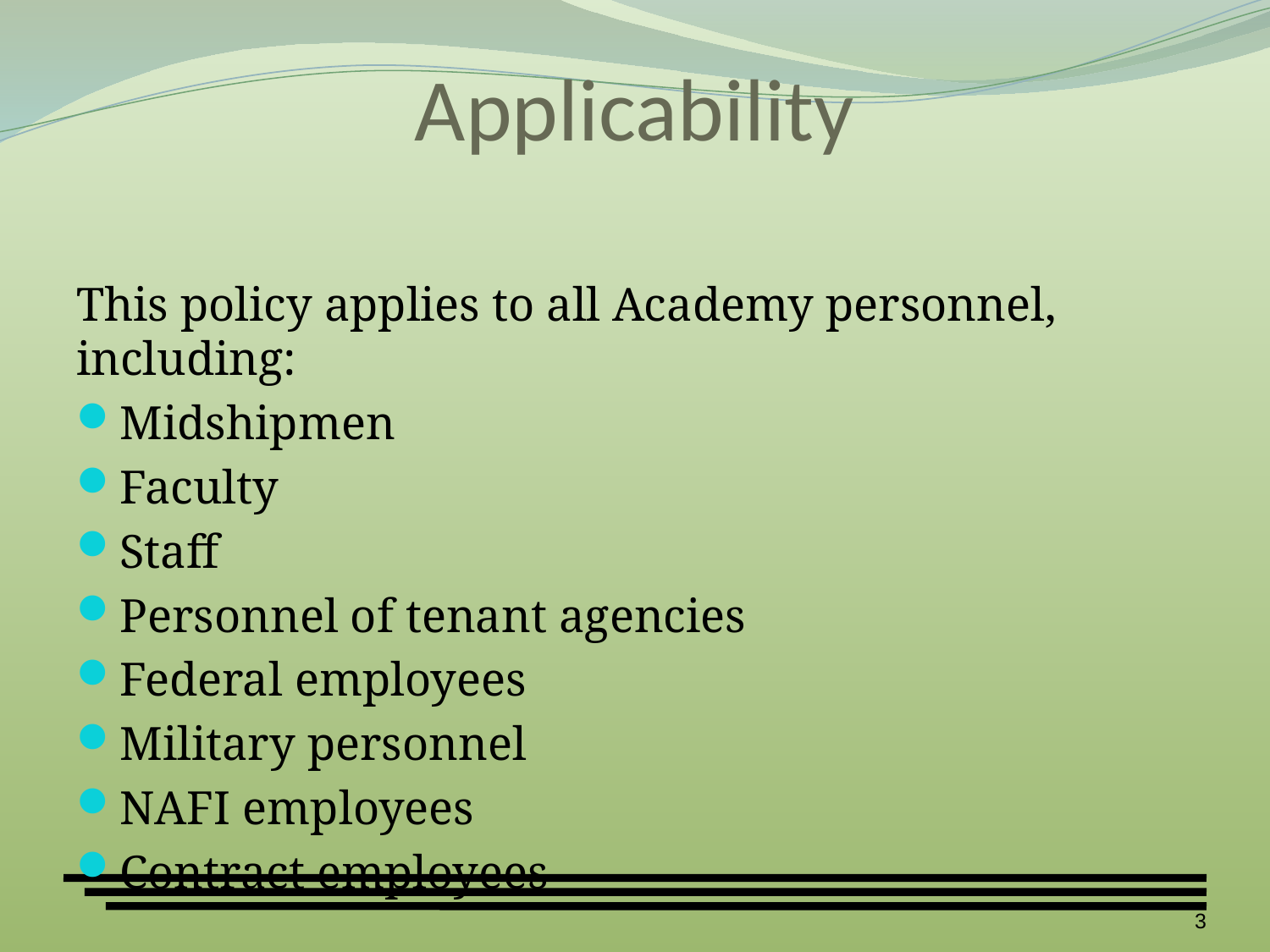

# Applicability
This policy applies to all Academy personnel, including:
Midshipmen
Faculty
Staff
Personnel of tenant agencies
Federal employees
Military personnel
NAFI employees
Contract employees
3